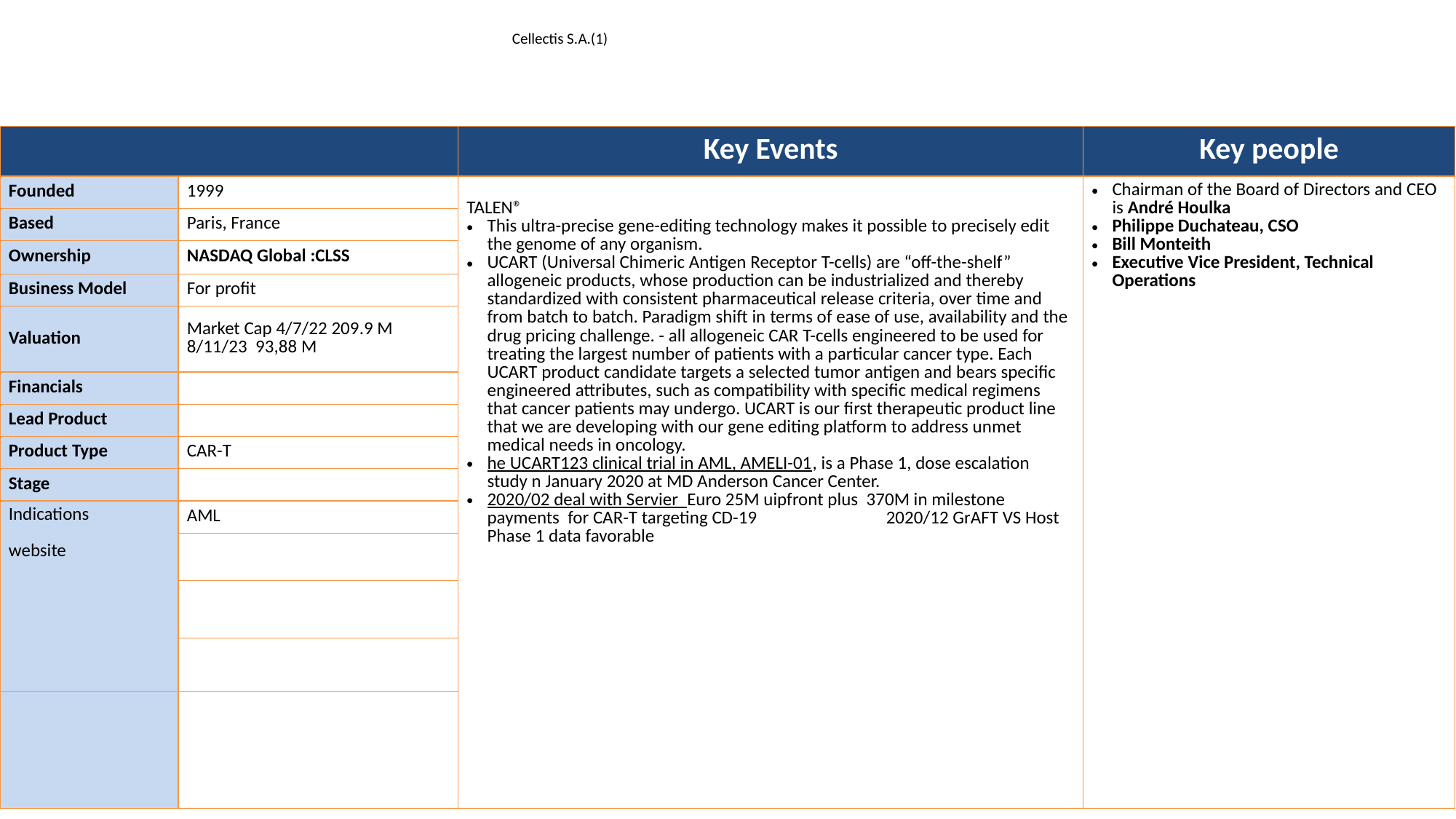

# Cellectis S.A.(1)
|  |  | Key Events | Key people |
| --- | --- | --- | --- |
| Founded | 1999 | TALEN® This ultra-precise gene-editing technology makes it possible to precisely edit the genome of any organism. UCART (Universal Chimeric Antigen Receptor T-cells) are “off-the-shelf” allogeneic products, whose production can be industrialized and thereby standardized with consistent pharmaceutical release criteria, over time and from batch to batch. Paradigm shift in terms of ease of use, availability and the drug pricing challenge. - all allogeneic CAR T-cells engineered to be used for treating the largest number of patients with a particular cancer type. Each UCART product candidate targets a selected tumor antigen and bears specific engineered attributes, such as compatibility with specific medical regimens that cancer patients may undergo. UCART is our first therapeutic product line that we are developing with our gene editing platform to address unmet medical needs in oncology. he UCART123 clinical trial in AML, AMELI-01, is a Phase 1, dose escalation study n January 2020 at MD Anderson Cancer Center. 2020/02 deal with Servier Euro 25M uipfront plus 370M in milestone payments for CAR-T targeting CD-19 2020/12 GrAFT VS Host Phase 1 data favorable | Chairman of the Board of Directors and CEO is André Houlka Philippe Duchateau, CSO Bill Monteith Executive Vice President, Technical Operations |
| Based | Paris, France |  |  |
| Ownership | NASDAQ Global :CLSS |  |  |
| Business Model | For profit |  |  |
| Valuation | Market Cap 4/7/22 209.9 M 8/11/23 93,88 M |  |  |
| Financials |  |  |  |
| Lead Product |  |  |  |
| Product Type | CAR-T |  |  |
| Stage |  |  |  |
| Indications website | AML |  |  |
|  |  |  |  |
|  |  |  |  |
|  |  |  |  |
|  |  |  |  |